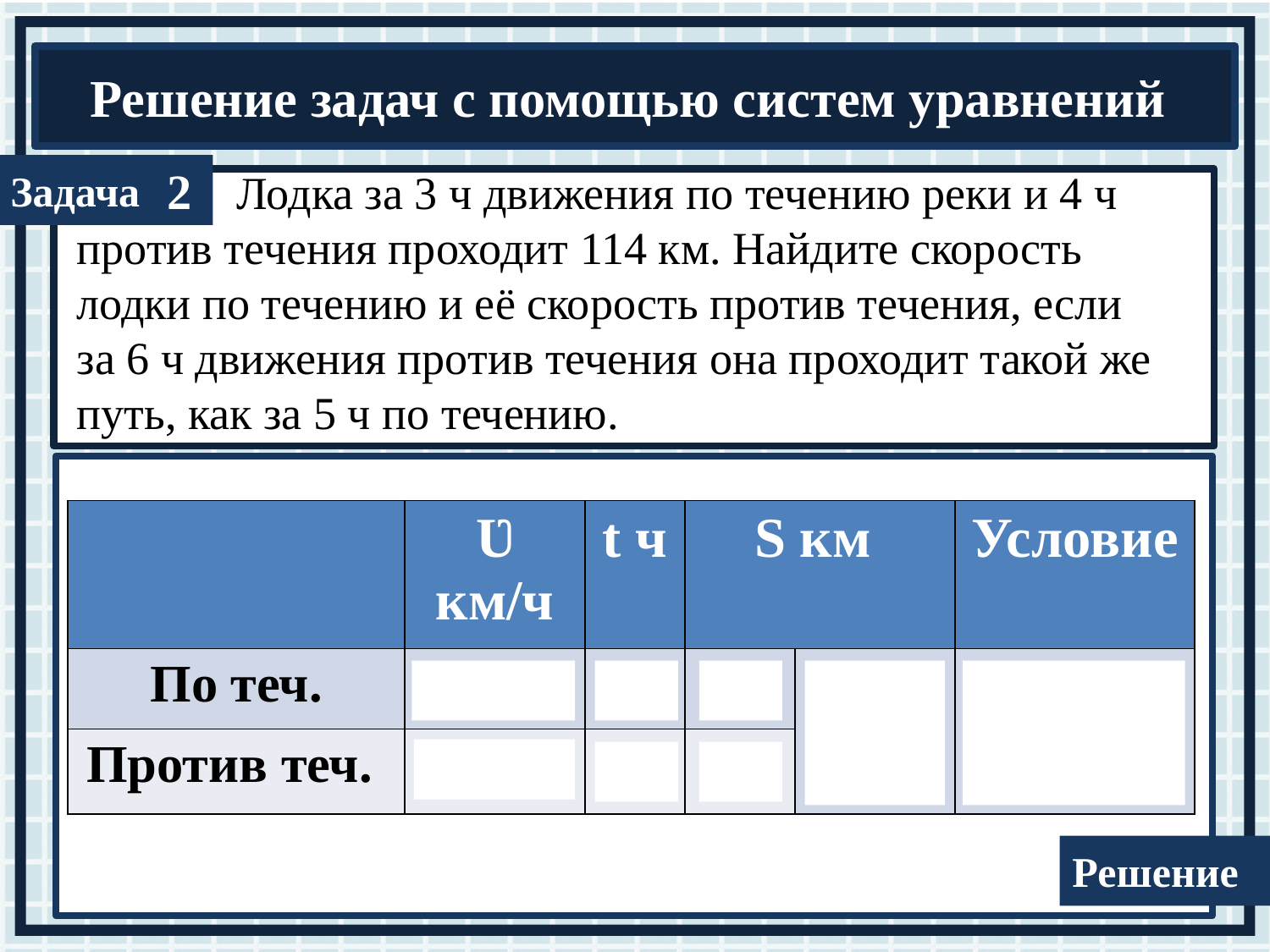

2
              Лодка за 3 ч движения по течению реки и 4 ч против течения проходит 114 км. Найдите скорость
лодки по течению и её скорость против течения, если
за 6 ч движения против течения она проходит такой же путь, как за 5 ч по течению.
|  | Ʋ км/ч | t ч | S км |  | Условие |
| --- | --- | --- | --- | --- | --- |
| По теч. | ? х | 3 | 3х | всего 114 | 5х 6у |
| Против теч. | ? у | 4 | 4у |  |  |

Заплатили
 7х

=

Решение